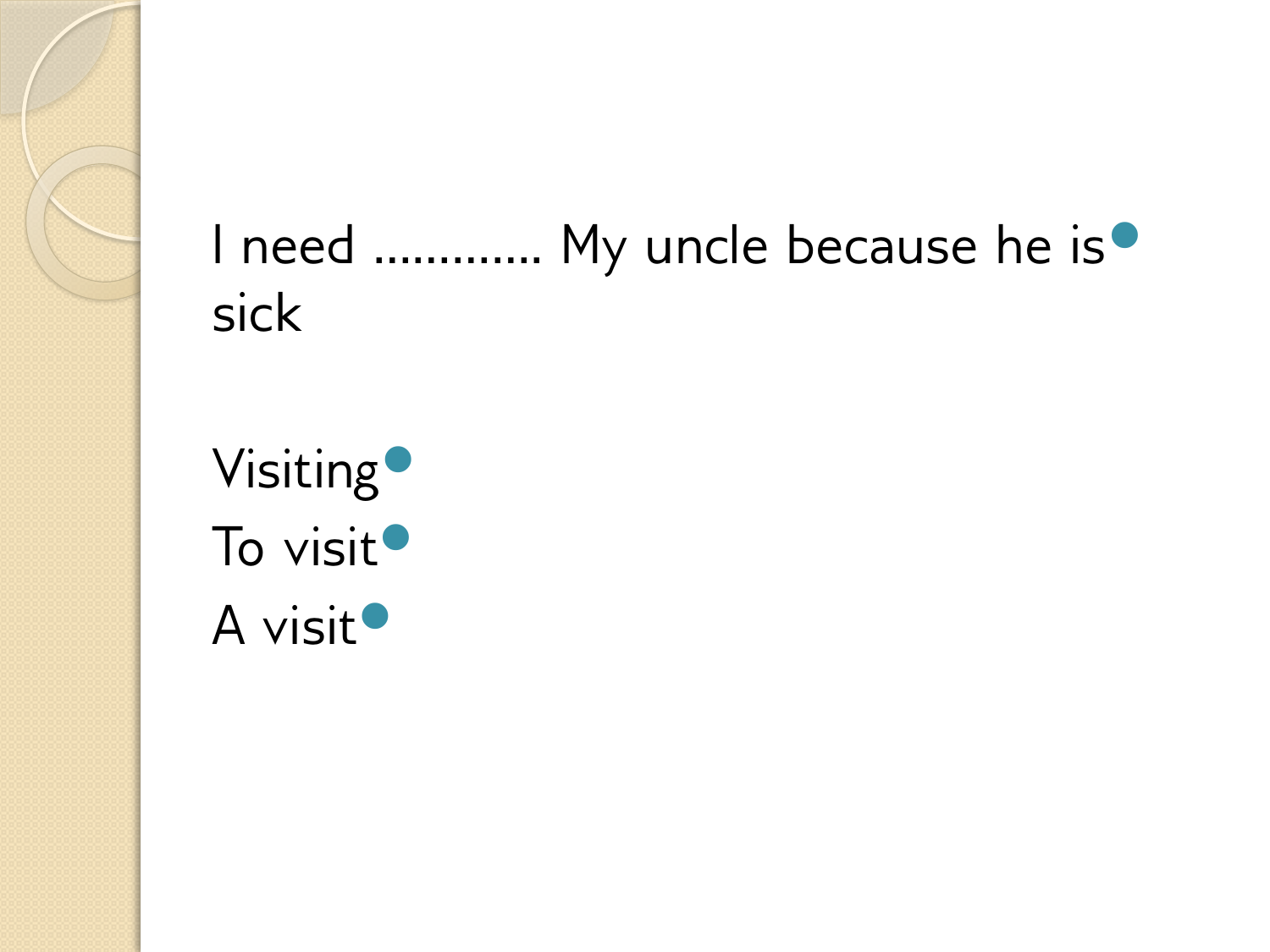

#
I need …………. My uncle because he is sick

Visiting
To visit
A visit